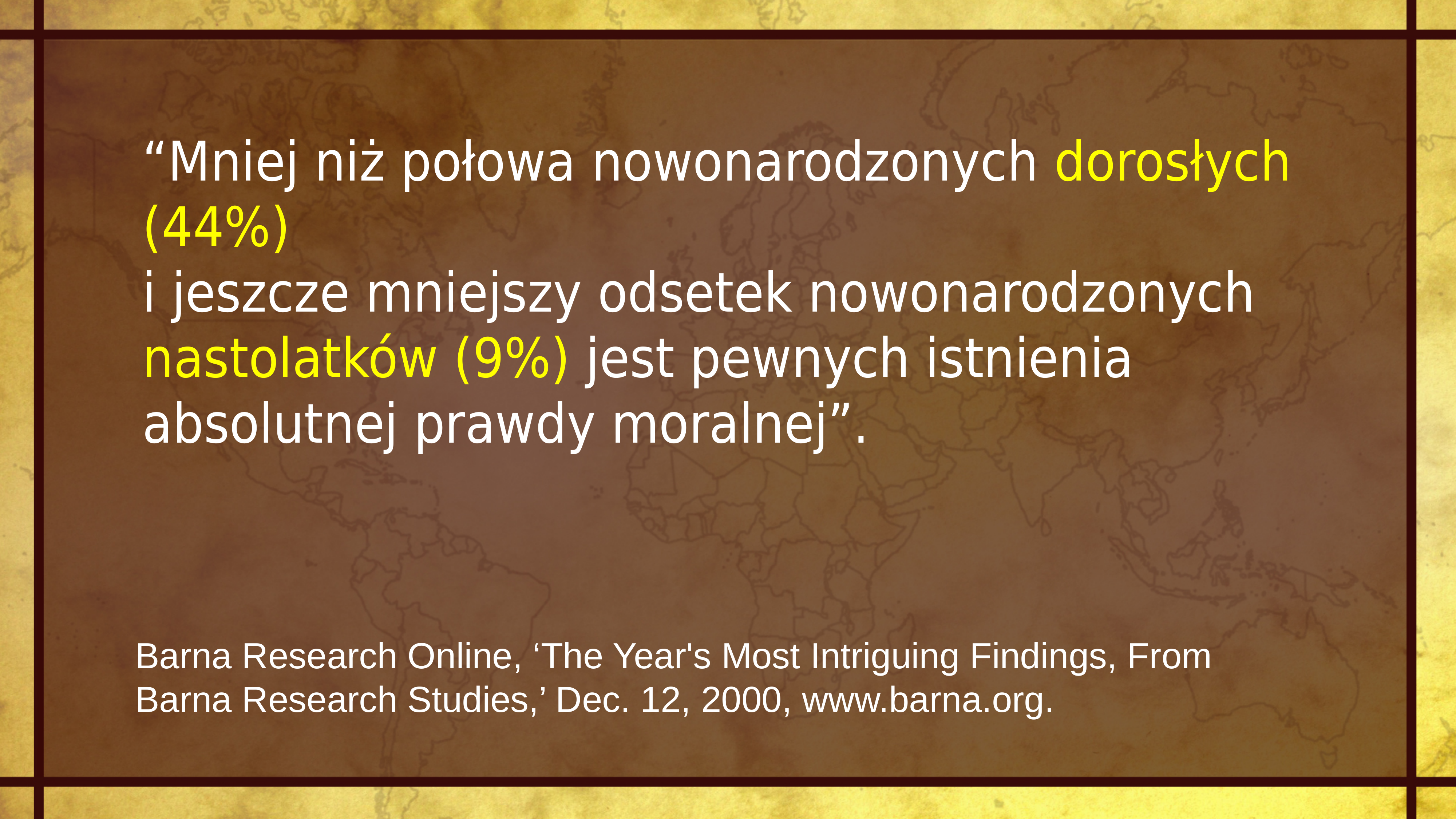

“Mniej niż połowa nowonarodzonych dorosłych (44%)
i jeszcze mniejszy odsetek nowonarodzonych nastolatków (9%) jest pewnych istnienia absolutnej prawdy moralnej”.
Barna Research Online, ‘The Year's Most Intriguing Findings, From Barna Research Studies,’ Dec. 12, 2000, www.barna.org.